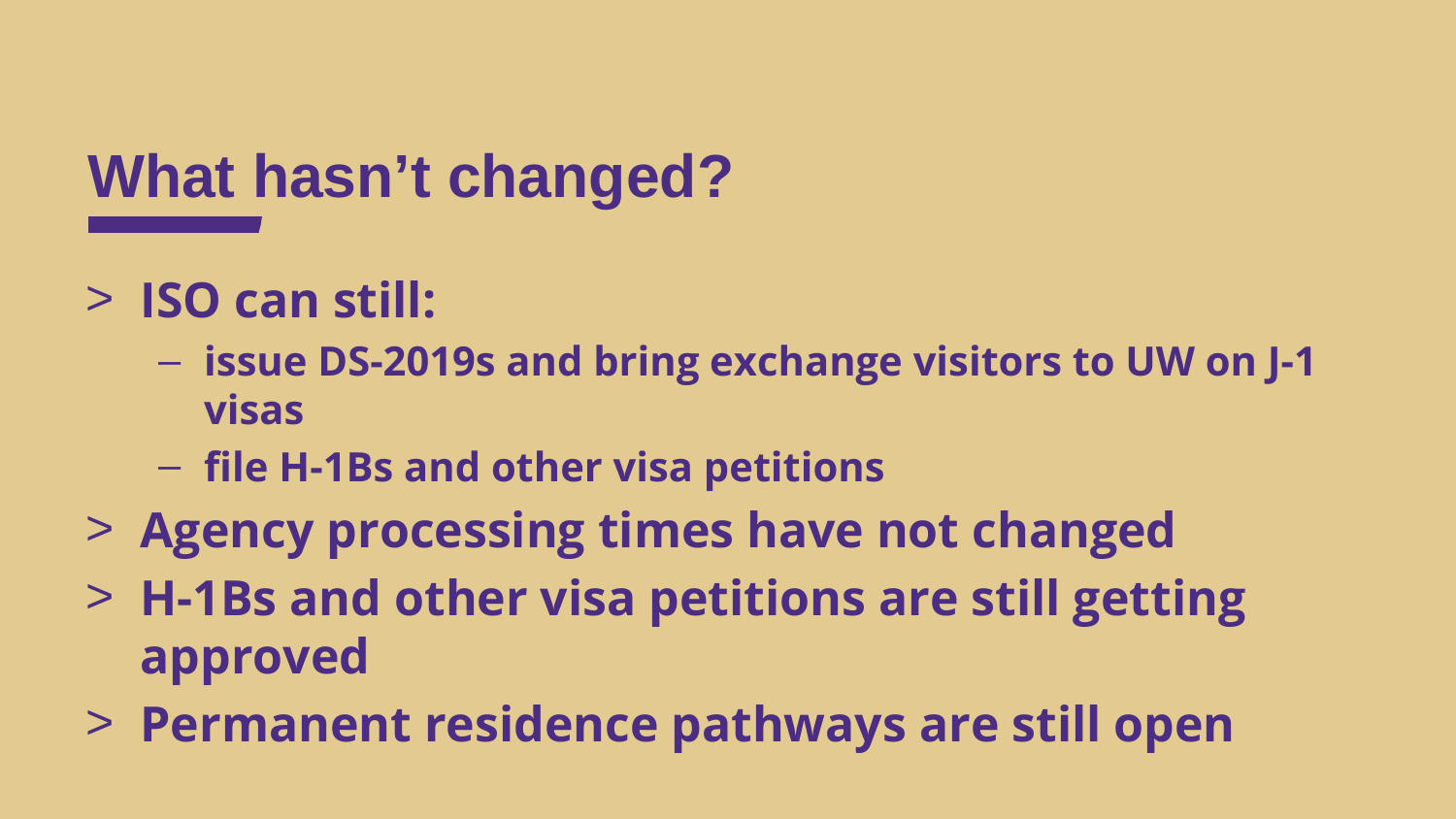

# What hasn’t changed?
ISO can still:
issue DS-2019s and bring exchange visitors to UW on J-1 visas
file H-1Bs and other visa petitions
Agency processing times have not changed
H-1Bs and other visa petitions are still getting approved
Permanent residence pathways are still open